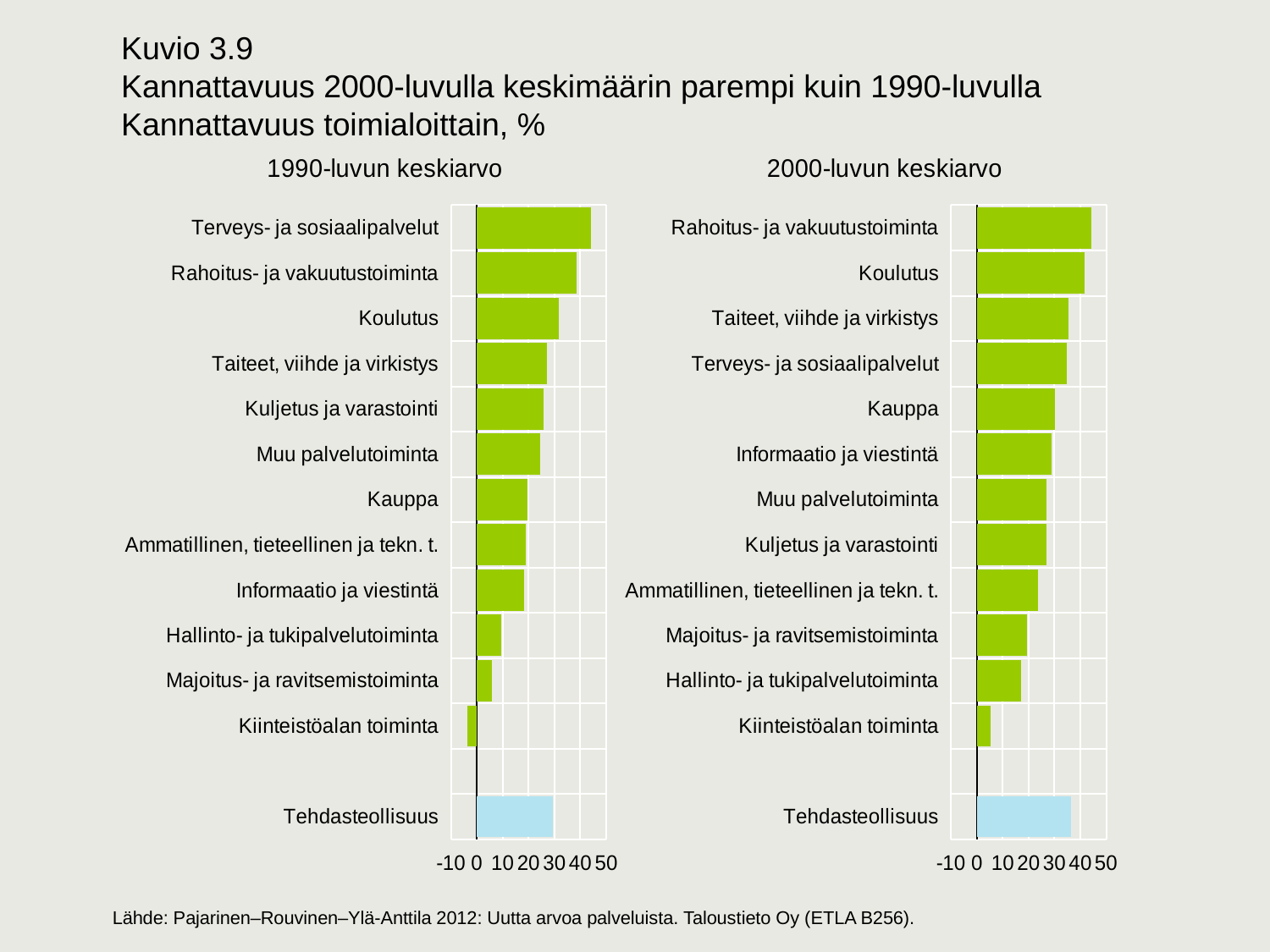

Kuvio 3.9
Kannattavuus 2000-luvulla keskimäärin parempi kuin 1990-luvulla
Kannattavuus toimialoittain, %

### Chart: 1990-luvun keskiarvo

| Category | 1990-luku |
|---|---|
| Tehdasteollisuus | 29.552234885077088 |
|  | None |
| Kiinteistöalan toiminta | -3.7200177924616584 |
| Majoitus- ja ravitsemistoiminta | 5.747084383667564 |
| Hallinto- ja tukipalvelutoiminta | 9.295047375229862 |
| Informaatio ja viestintä | 18.233144027061428 |
| Ammatillinen, tieteellinen ja tekn. t. | 19.077757776332106 |
| Kauppa | 19.498225186453304 |
| Muu palvelutoiminta | 24.540092681552903 |
| Kuljetus ja varastointi | 25.83277889685261 |
| Taiteet, viihde ja virkistys | 27.145941559086417 |
| Koulutus | 31.544639410041032 |
| Rahoitus- ja vakuutustoiminta | 38.47823034419661 |
| Terveys- ja sosiaalipalvelut | 44.127473680032544 |

### Chart: 2000-luvun keskiarvo

| Category | 2000-luku |
|---|---|
| Tehdasteollisuus | 36.39927376229168 |
|  | None |
| Kiinteistöalan toiminta | 5.465932514457866 |
| Hallinto- ja tukipalvelutoiminta | 16.979644876396815 |
| Majoitus- ja ravitsemistoiminta | 19.47205195749122 |
| Ammatillinen, tieteellinen ja tekn. t. | 23.532610925925784 |
| Kuljetus ja varastointi | 26.761075408621707 |
| Muu palvelutoiminta | 26.8861050972063 |
| Informaatio ja viestintä | 28.97895931387988 |
| Kauppa | 30.327996986207136 |
| Terveys- ja sosiaalipalvelut | 34.79581080692381 |
| Taiteet, viihde ja virkistys | 35.518096394001795 |
| Koulutus | 41.76862621176816 |
| Rahoitus- ja vakuutustoiminta | 44.30058929675594 |
Lähde: Pajarinen–Rouvinen–Ylä-Anttila 2012: Uutta arvoa palveluista. Taloustieto Oy (ETLA B256).